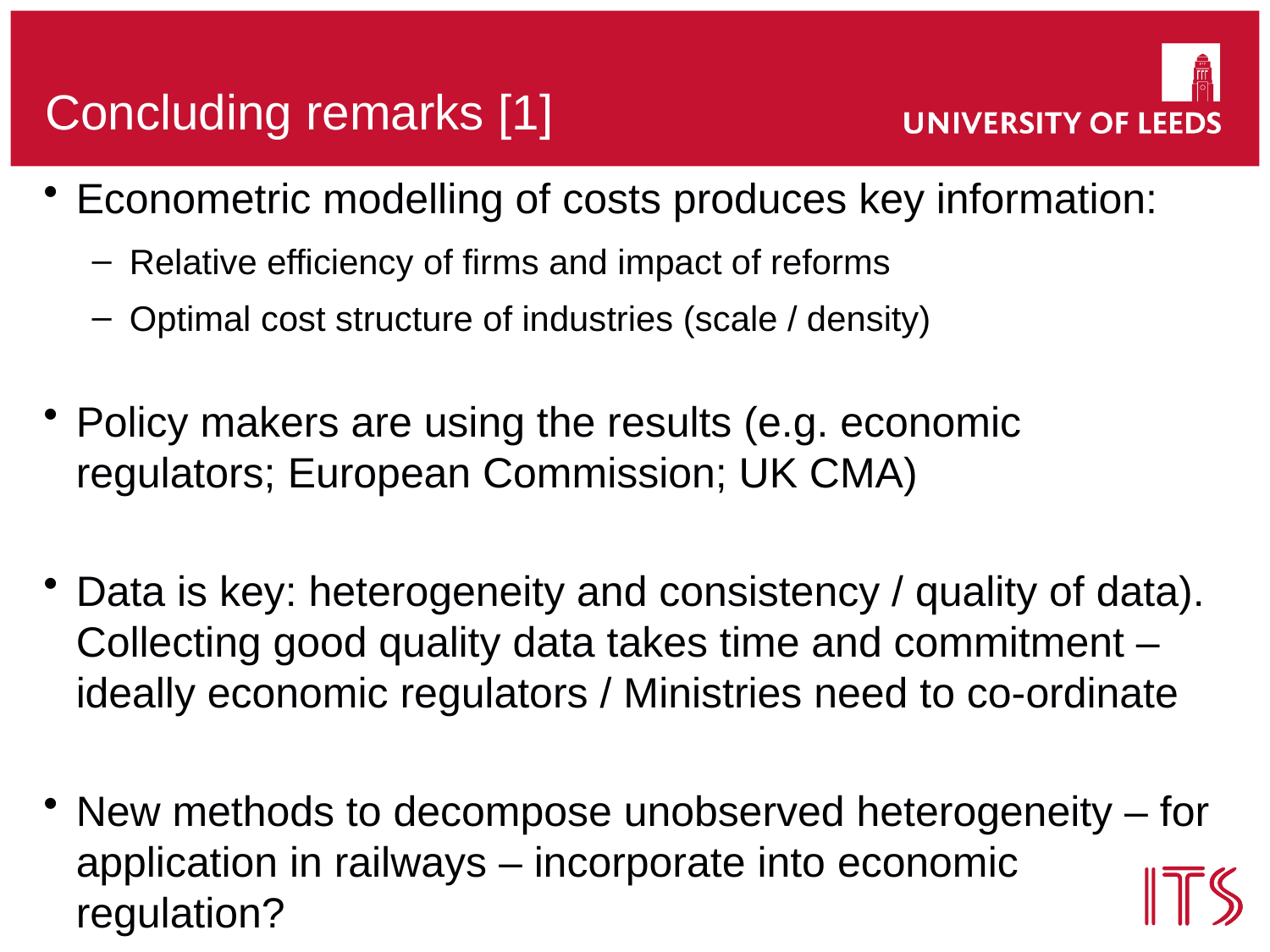

# Concluding remarks [1]
Econometric modelling of costs produces key information:
Relative efficiency of firms and impact of reforms
Optimal cost structure of industries (scale / density)
Policy makers are using the results (e.g. economic regulators; European Commission; UK CMA)
Data is key: heterogeneity and consistency / quality of data). Collecting good quality data takes time and commitment – ideally economic regulators / Ministries need to co-ordinate
New methods to decompose unobserved heterogeneity – for application in railways – incorporate into economic regulation?